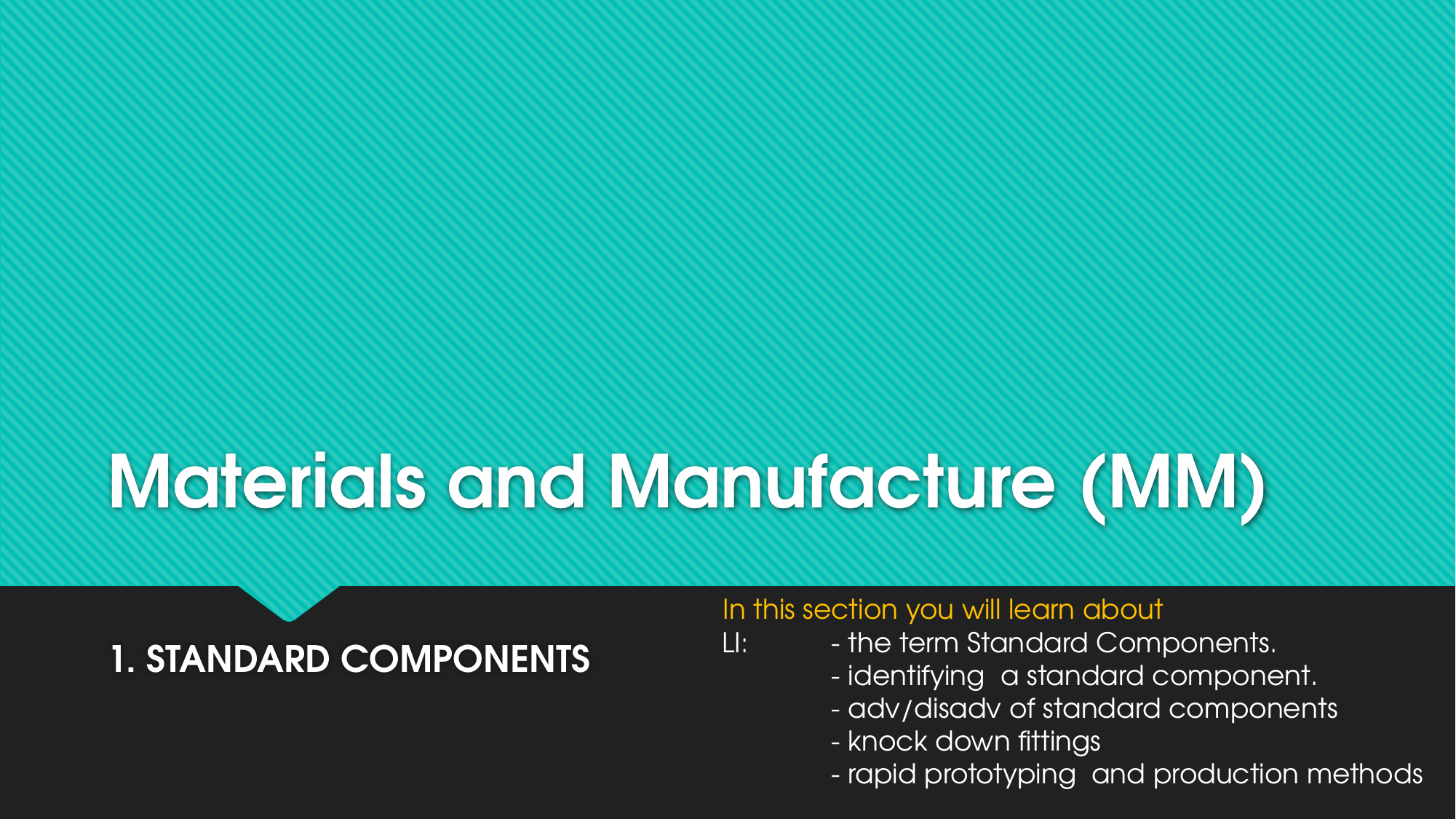

# Materials and Manufacture (MM)
In this section you will learn about
LI:	- the term Standard Components.
	- identifying  a standard component.
	- adv/disadv of standard components
	- knock down fittings
	- rapid prototyping  and production methods

1. STANDARD COMPONENTS